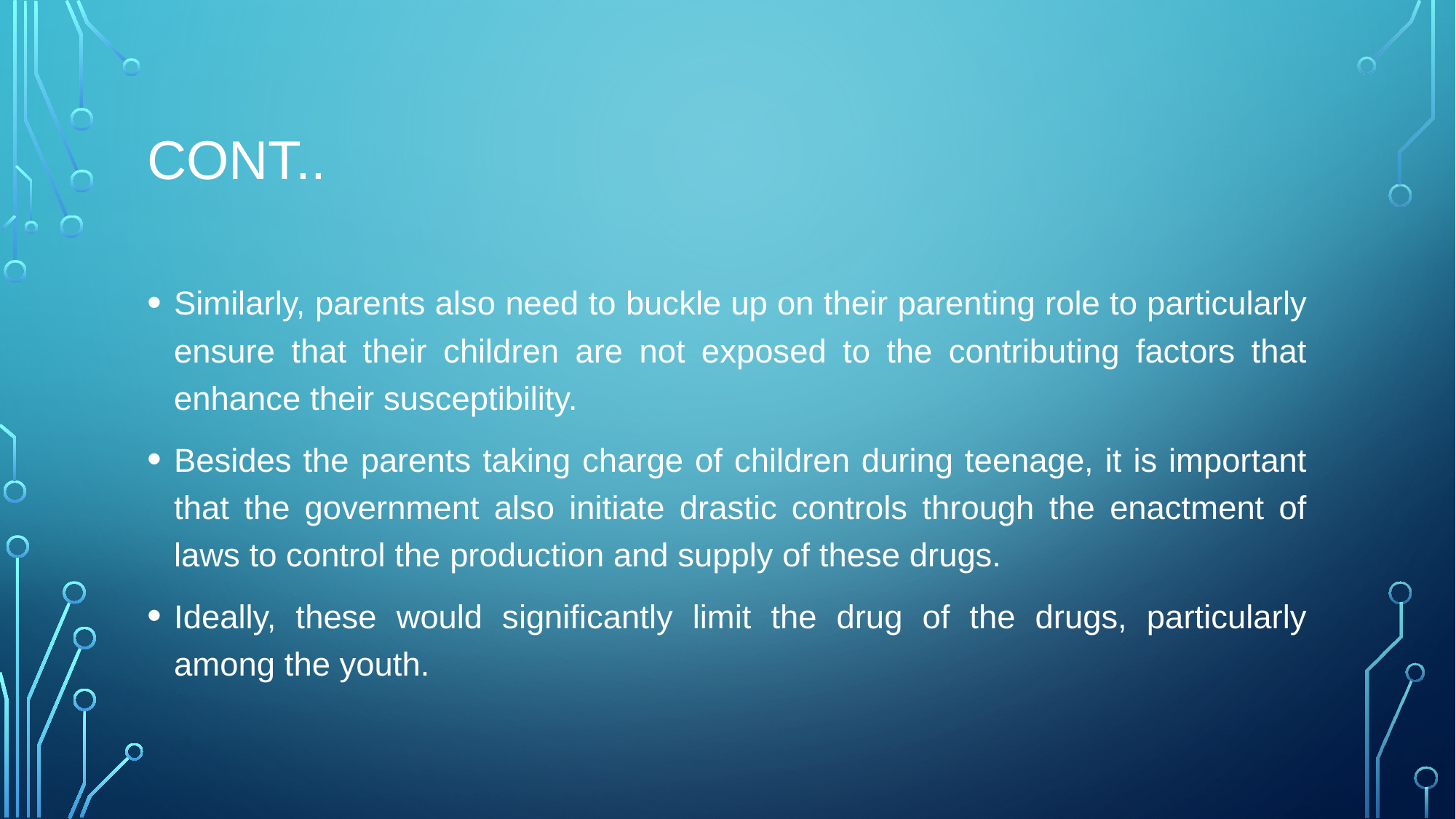

# Cont..
Similarly, parents also need to buckle up on their parenting role to particularly ensure that their children are not exposed to the contributing factors that enhance their susceptibility.
Besides the parents taking charge of children during teenage, it is important that the government also initiate drastic controls through the enactment of laws to control the production and supply of these drugs.
Ideally, these would significantly limit the drug of the drugs, particularly among the youth.